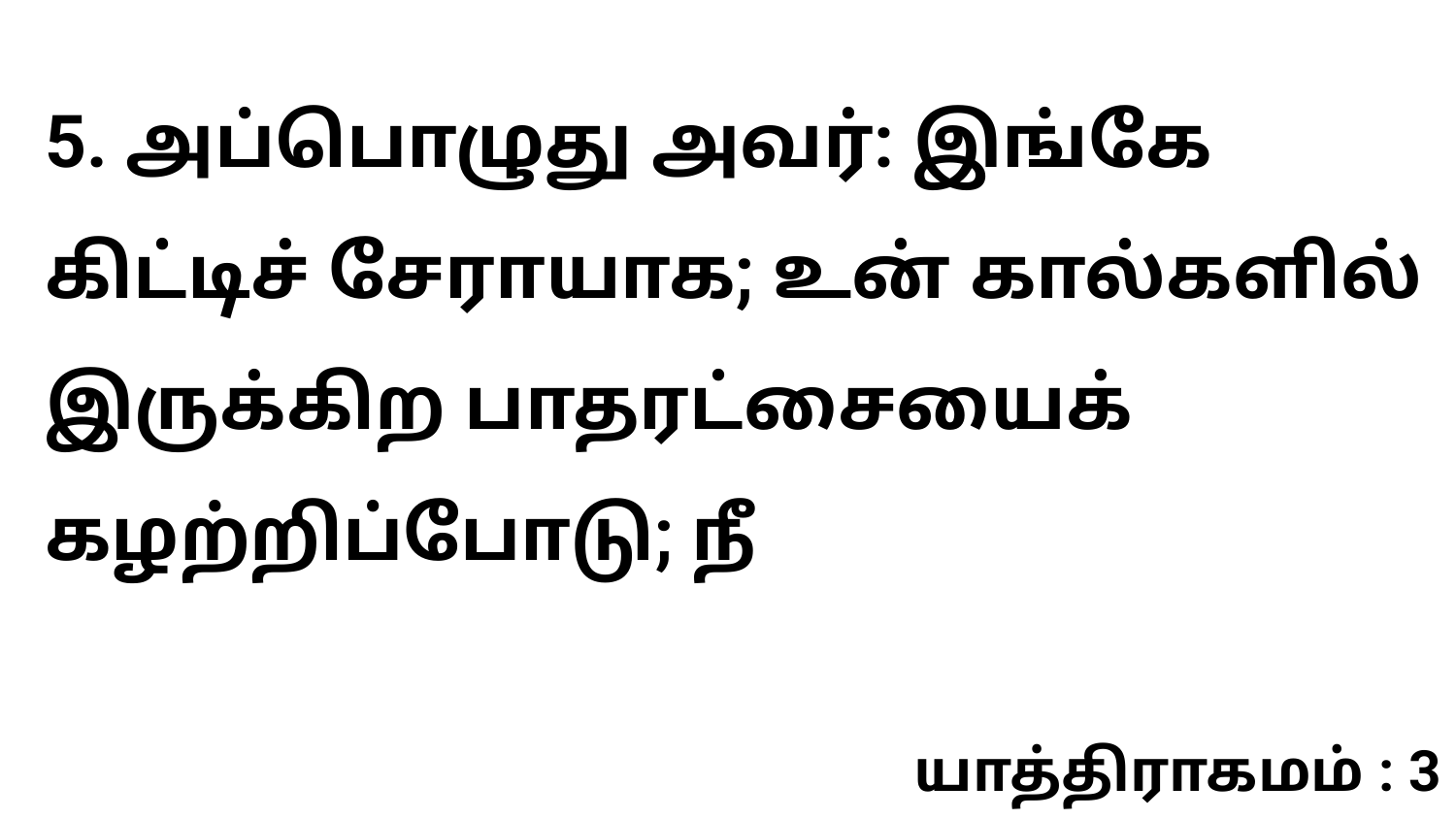

5. அப்பொழுது அவர்: இங்கே கிட்டிச் சேராயாக; உன் கால்களில் இருக்கிற பாதரட்சையைக் கழற்றிப்போடு; நீ
யாத்திராகமம் : 3